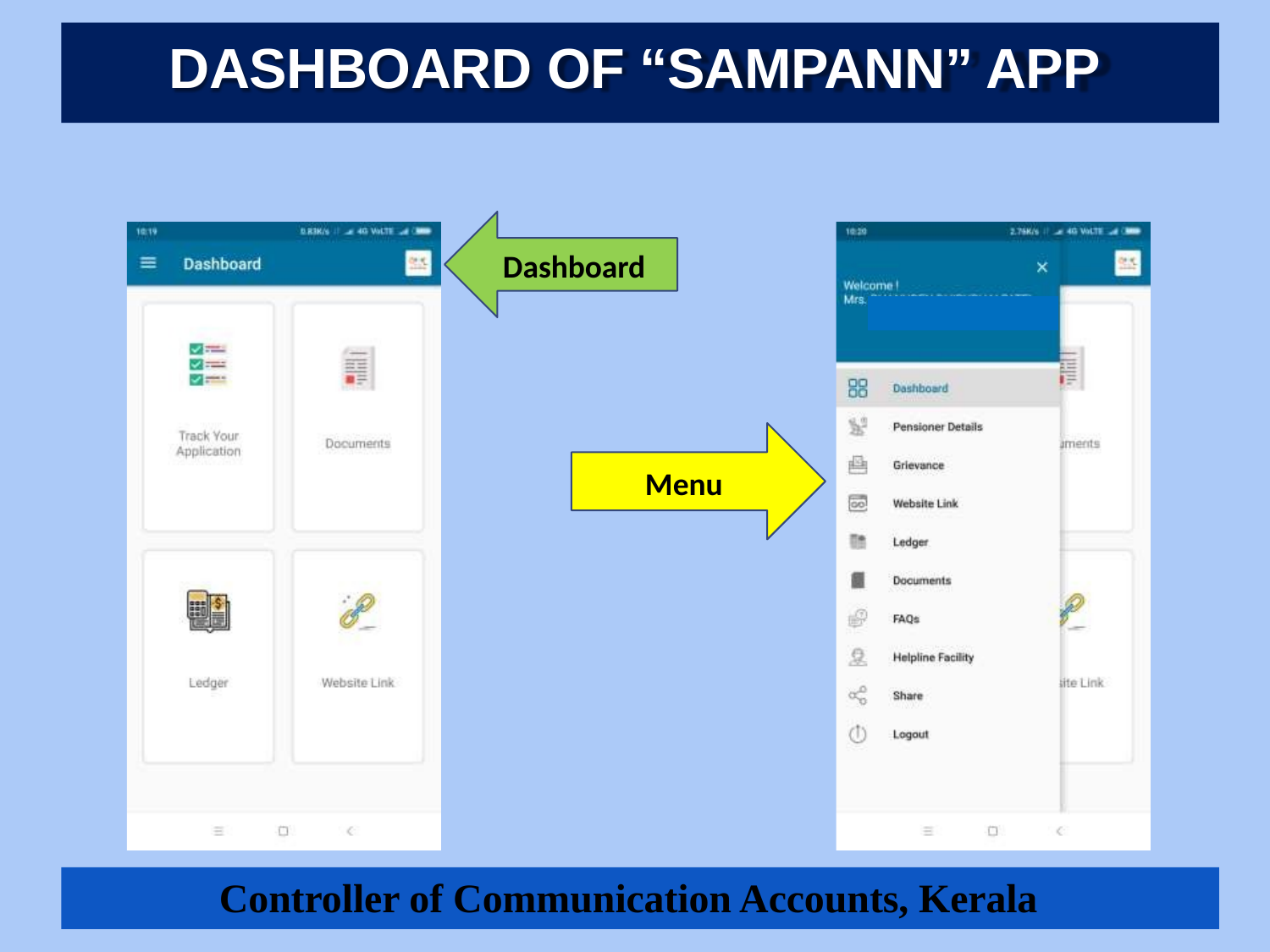

DASHBOARD OF “SAMPANN” APP

Dashboard

xxxxxx

Menu

Controller of Communication Accounts, Kerala